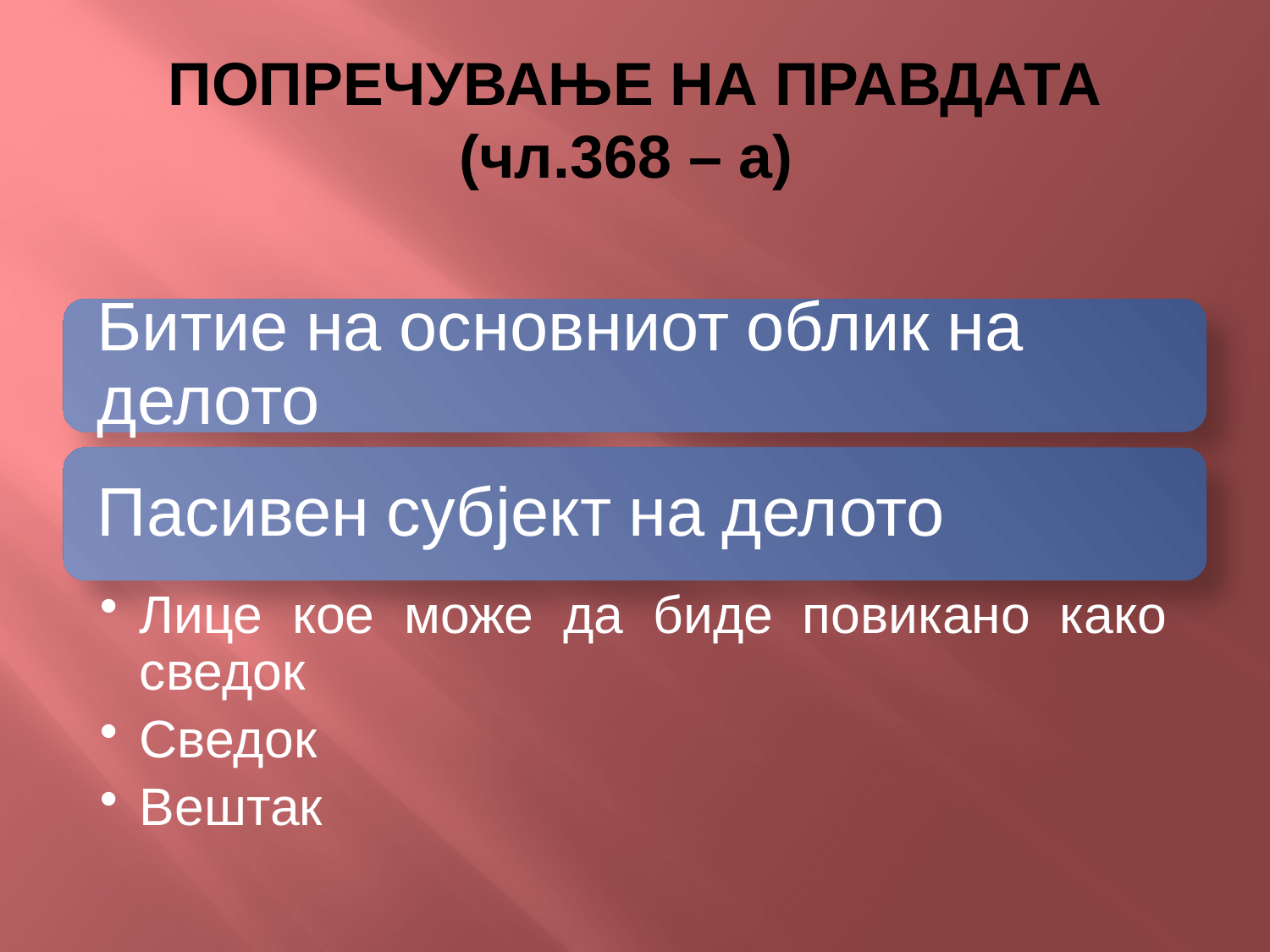

# ПОПРЕЧУВАЊЕ НА ПРАВДАТА (чл.368 – а)
Битие на основниот облик на делото
Пасивен субјект на делото
Лице кое може да биде повикано како сведок
Сведок
Вештак